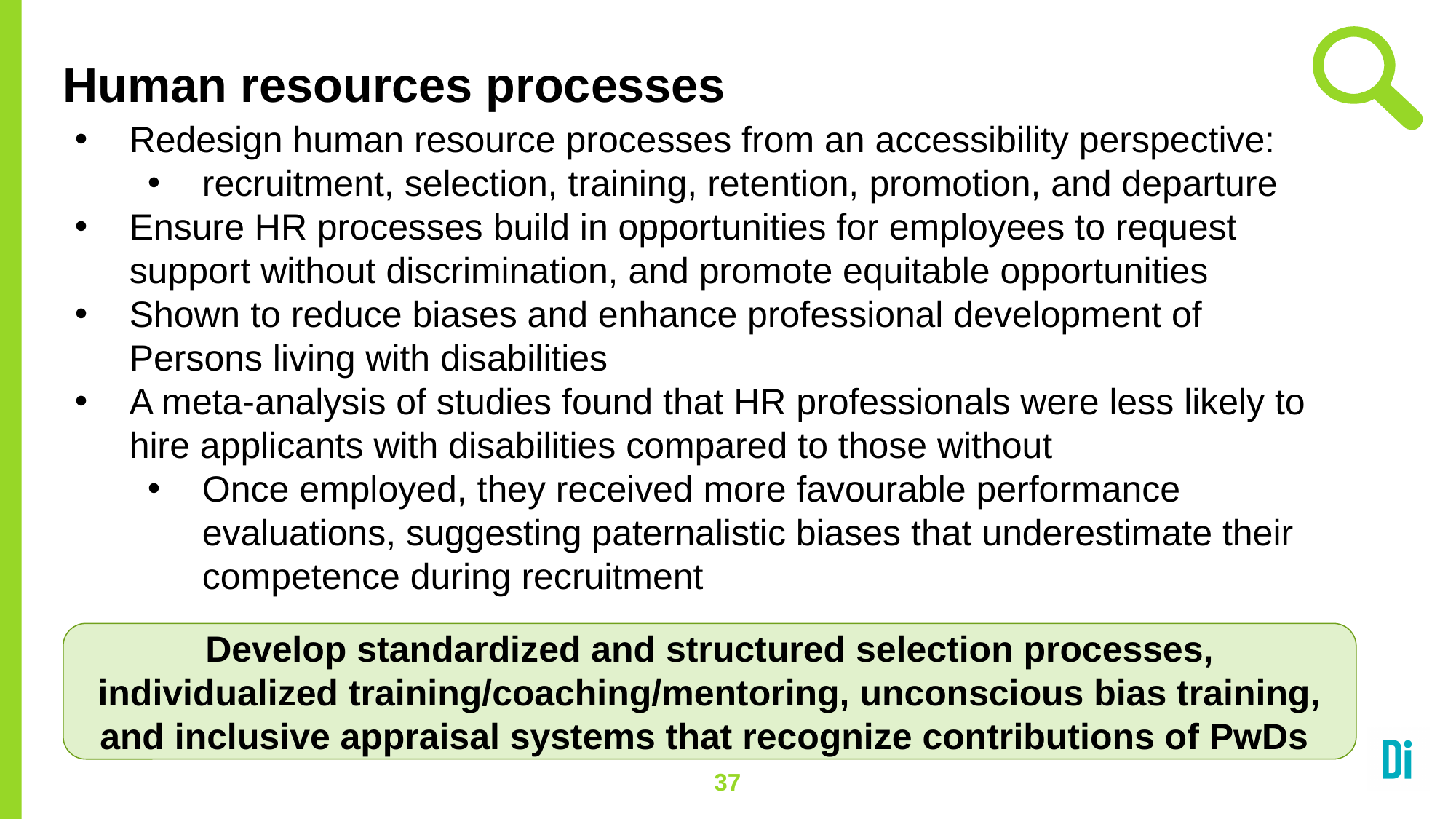

# Human resources processes
Redesign human resource processes from an accessibility perspective:
recruitment, selection, training, retention, promotion, and departure
Ensure HR processes build in opportunities for employees to request support without discrimination, and promote equitable opportunities
Shown to reduce biases and enhance professional development of Persons living with disabilities
A meta-analysis of studies found that HR professionals were less likely to hire applicants with disabilities compared to those without
Once employed, they received more favourable performance evaluations, suggesting paternalistic biases that underestimate their competence during recruitment
Develop standardized and structured selection processes, individualized training/coaching/mentoring, unconscious bias training, and inclusive appraisal systems that recognize contributions of PwDs
37